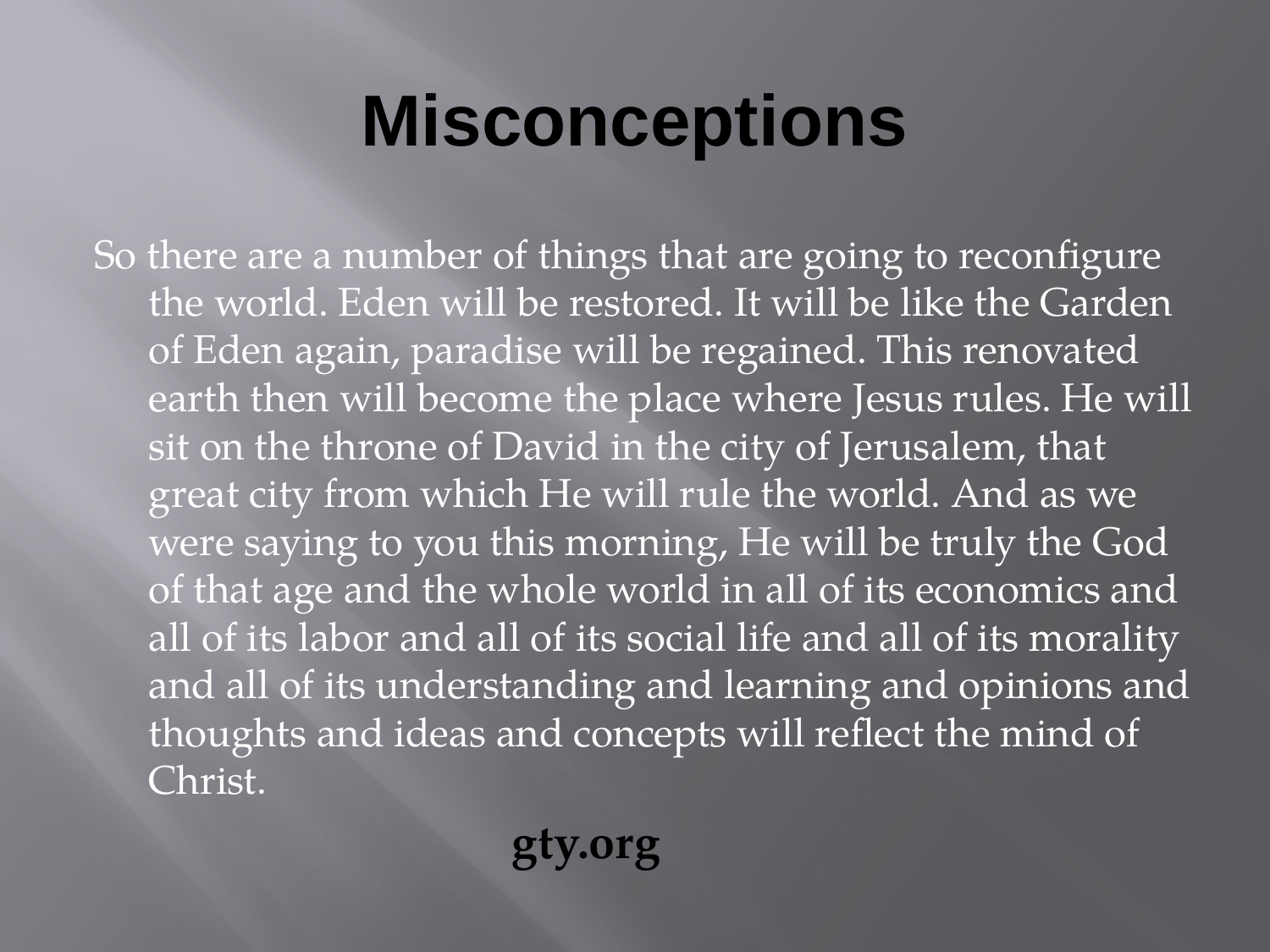

# Misconceptions
So there are a number of things that are going to reconfigure the world. Eden will be restored. It will be like the Garden of Eden again, paradise will be regained. This renovated earth then will become the place where Jesus rules. He will sit on the throne of David in the city of Jerusalem, that great city from which He will rule the world. And as we were saying to you this morning, He will be truly the God of that age and the whole world in all of its economics and all of its labor and all of its social life and all of its morality and all of its understanding and learning and opinions and thoughts and ideas and concepts will reflect the mind of Christ.
                                          gty.org